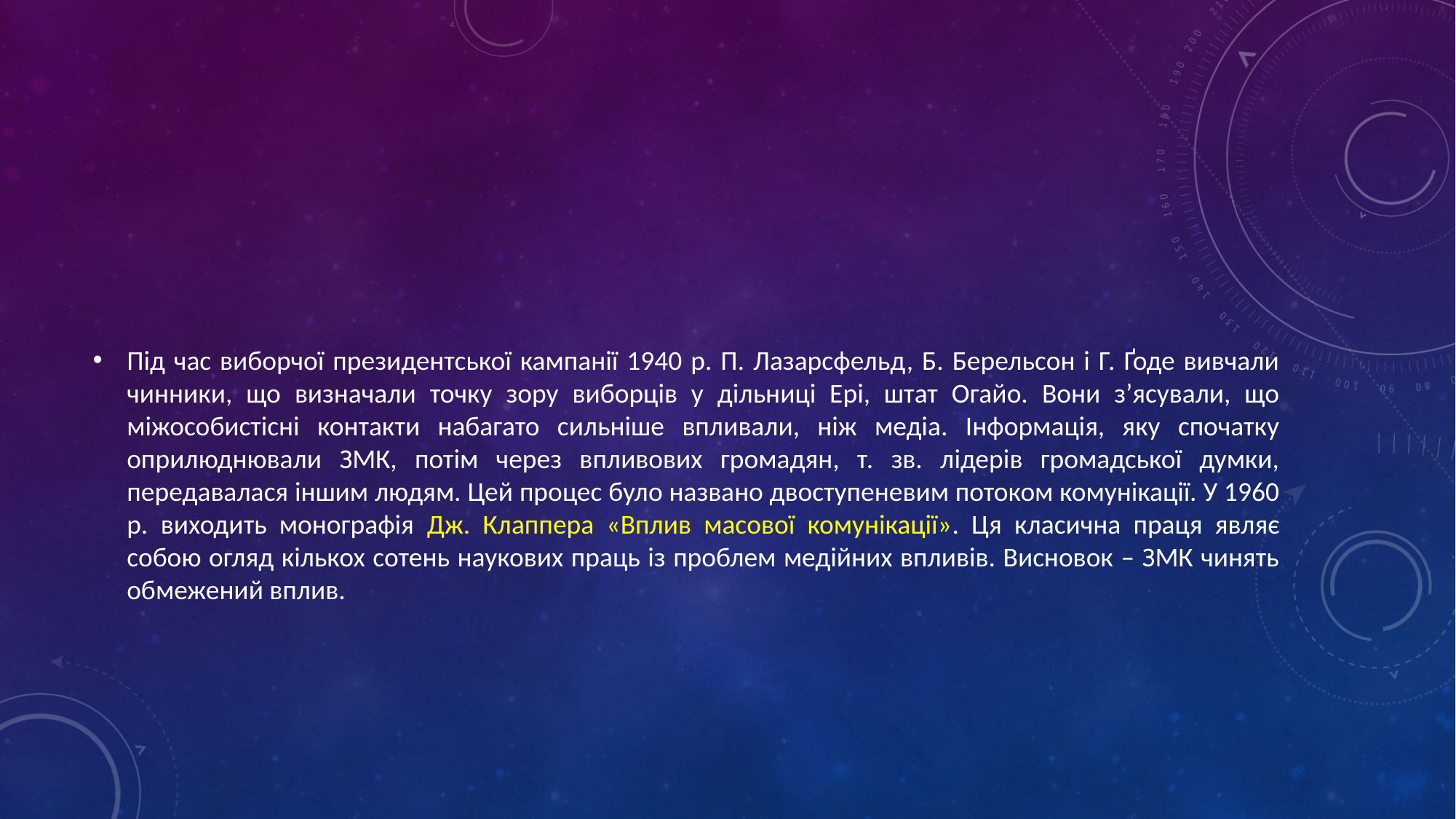

#
Під час виборчої президентської кампанії 1940 р. П. Лазарсфельд, Б. Берельсон і Г. Ґоде вивчали чинники, що визначали точку зору виборців у дільниці Ері, штат Огайо. Вони з’ясували, що міжособистісні контакти набагато сильніше впливали, ніж медіа. Інформація, яку спочатку оприлюднювали ЗМК, потім через впливових громадян, т. зв. лідерів громадської думки, передавалася іншим людям. Цей процес було названо двоступеневим потоком комунікації. У 1960 р. виходить монографія Дж. Клаппера «Вплив масової комунікації». Ця класична праця являє собою огляд кількох сотень наукових праць із проблем медійних впливів. Висновок – ЗМК чинять обмежений вплив.